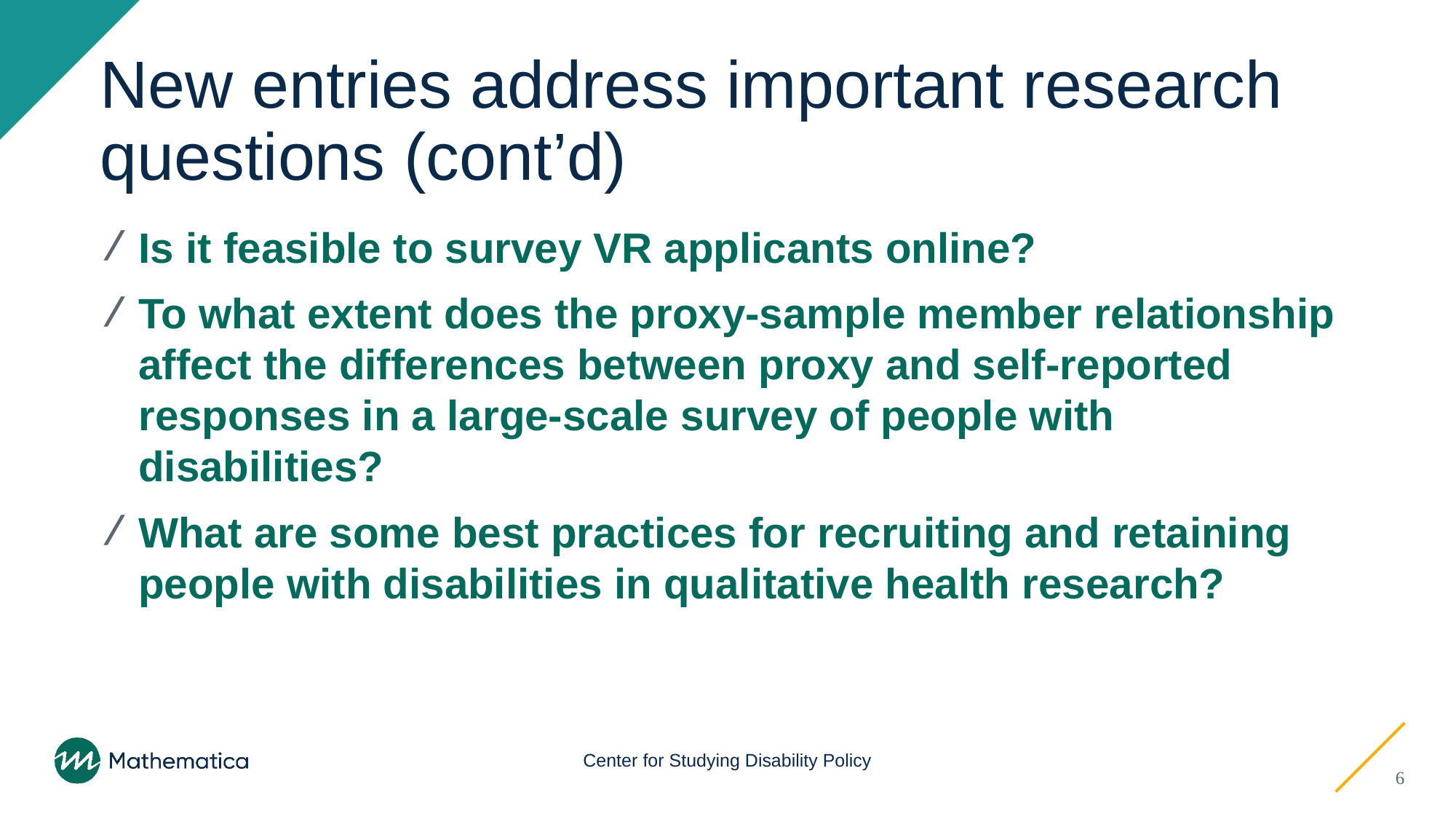

# New entries address important research questions (cont’d)
Is it feasible to survey VR applicants online?
To what extent does the proxy-sample member relationship affect the differences between proxy and self-reported responses in a large-scale survey of people with disabilities?
What are some best practices for recruiting and retaining people with disabilities in qualitative health research?

6